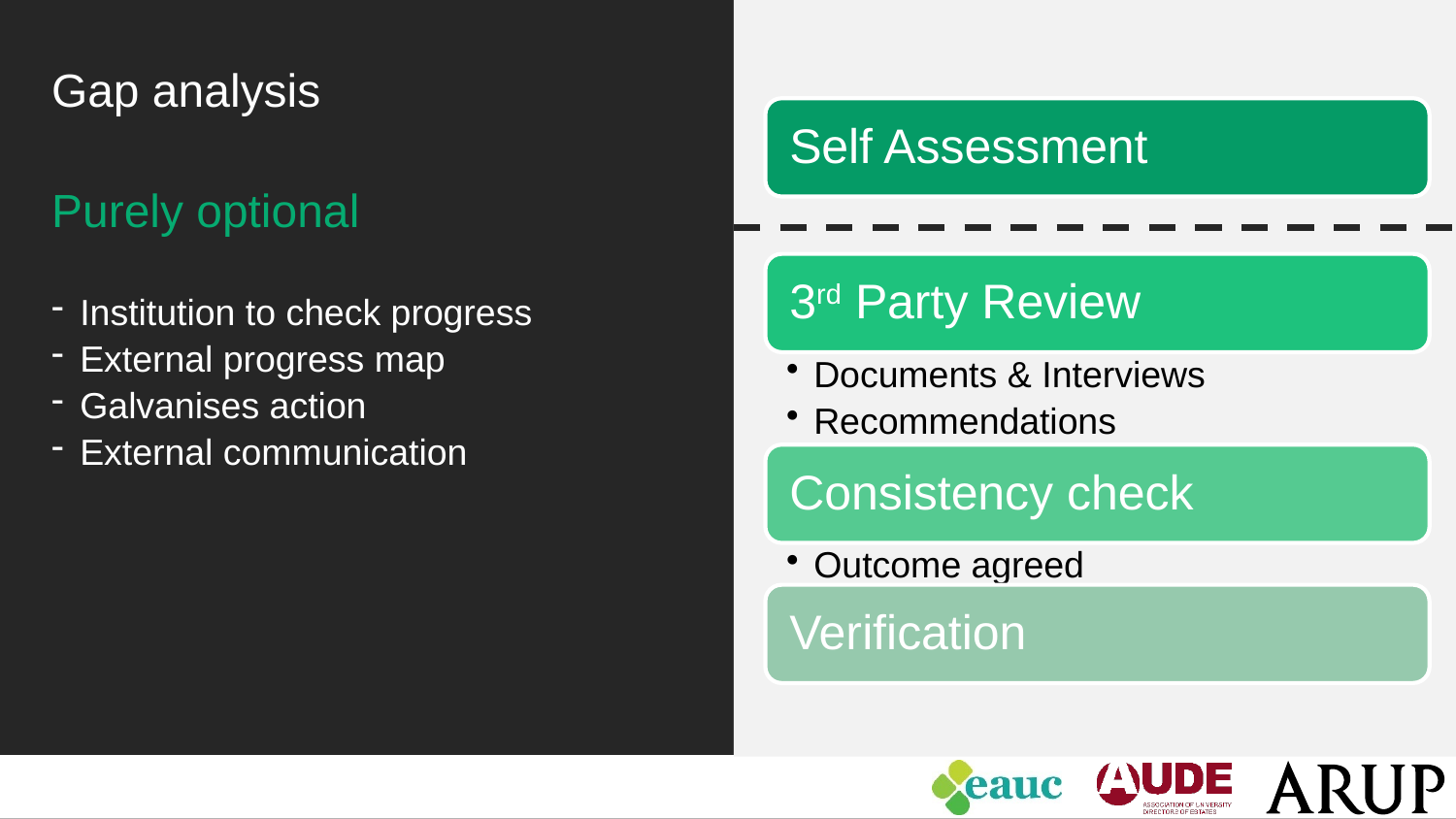

Gap analysis

Self Assessment

3rd Party Review
Documents & Interviews
Recommendations
Consistency check
Outcome agreed
Verification
Purely optional
Institution to check progress
External progress map
Galvanises action
External communication